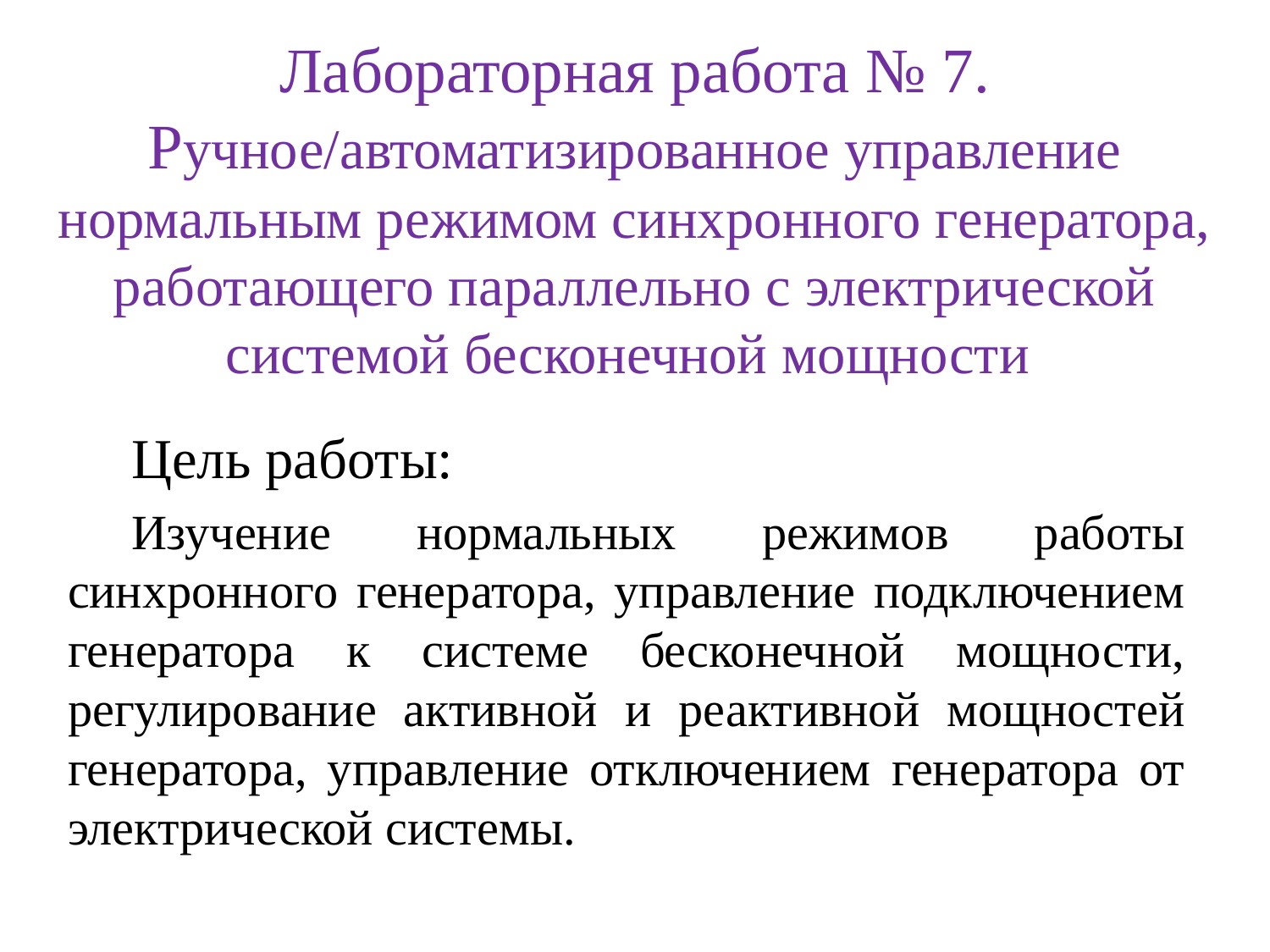

# Лабораторная работа № 7. Ручное/автоматизированное управление нормальным режимом синхронного генератора, работающего параллельно с электрической системой бесконечной мощности
Цель работы:
Изучение нормальных режимов работы синхронного генератора, управление подключением генератора к системе бесконечной мощности, регулирование активной и реактивной мощностей генератора, управление отключением генератора от электрической системы.